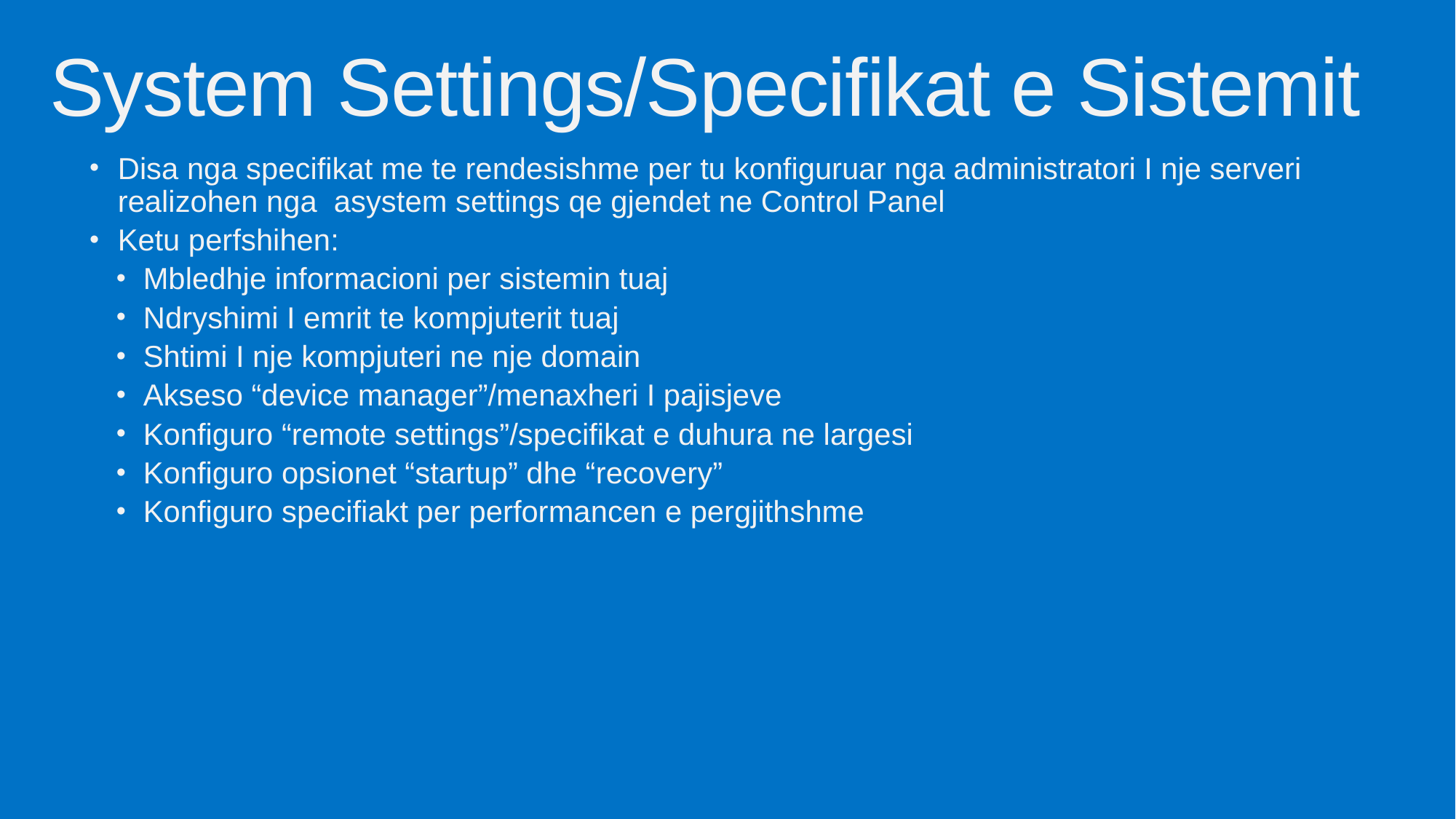

# System Settings/Specifikat e Sistemit
Disa nga specifikat me te rendesishme per tu konfiguruar nga administratori I nje serveri realizohen nga  asystem settings qe gjendet ne Control Panel
Ketu perfshihen:
Mbledhje informacioni per sistemin tuaj
Ndryshimi I emrit te kompjuterit tuaj
Shtimi I nje kompjuteri ne nje domain
Akseso “device manager”/menaxheri I pajisjeve
Konfiguro “remote settings”/specifikat e duhura ne largesi
Konfiguro opsionet “startup” dhe “recovery”
Konfiguro specifiakt per performancen e pergjithshme